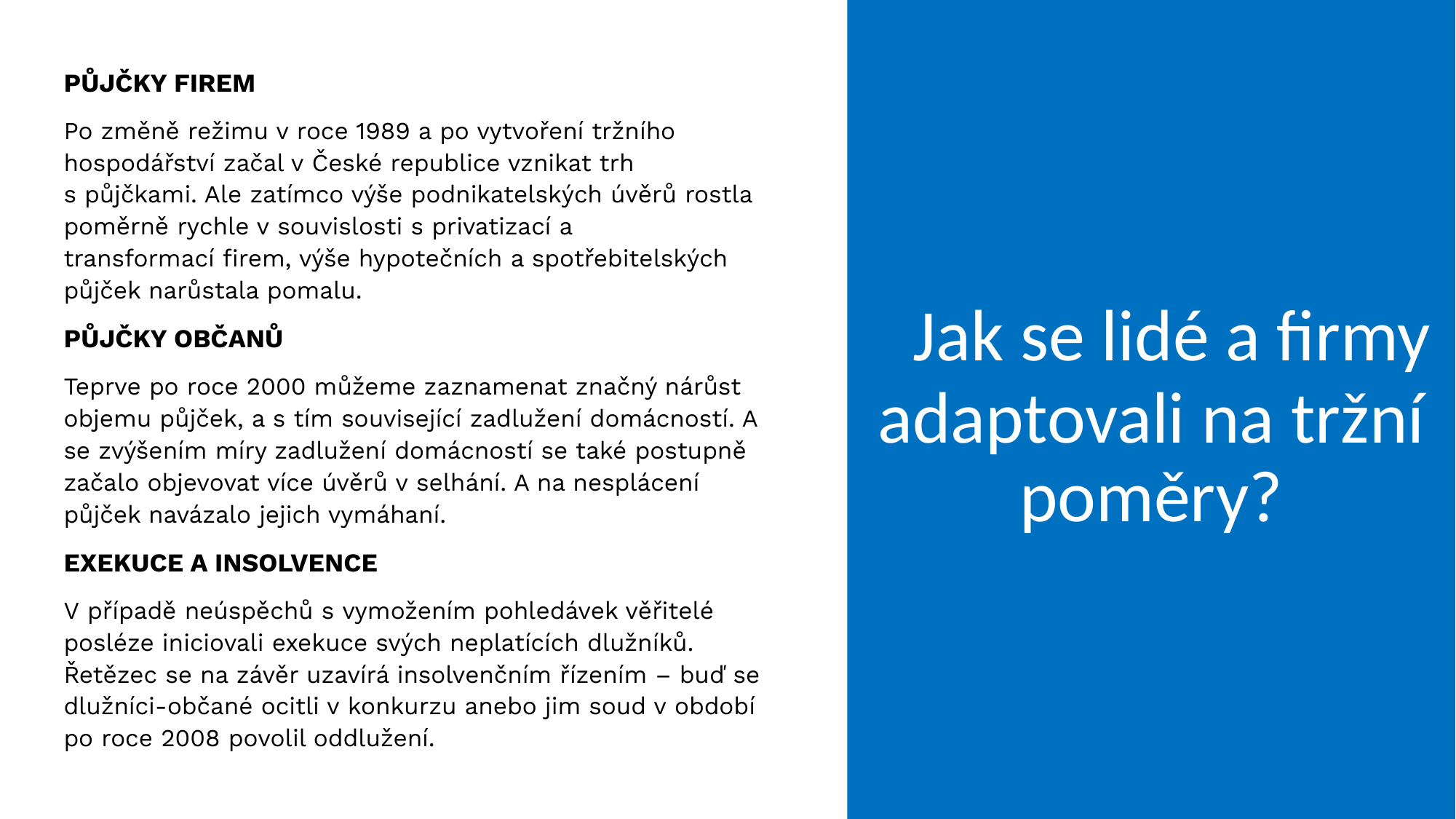

Jak se lidé a firmy adaptovali na tržní poměry?
PŮJČKY FIREM
Po změně režimu v roce 1989 a po vytvoření tržního hospodářství začal v České republice vznikat trh s půjčkami. Ale zatímco výše podnikatelských úvěrů rostla poměrně rychle v souvislosti s privatizací a transformací firem, výše hypotečních a spotřebitelských půjček narůstala pomalu.
PŮJČKY OBČANŮ
Teprve po roce 2000 můžeme zaznamenat značný nárůst objemu půjček, a s tím související zadlužení domácností. A se zvýšením míry zadlužení domácností se také postupně začalo objevovat více úvěrů v selhání. A na nesplácení půjček navázalo jejich vymáhaní.
EXEKUCE A INSOLVENCE
V případě neúspěchů s vymožením pohledávek věřitelé posléze iniciovali exekuce svých neplatících dlužníků. Řetězec se na závěr uzavírá insolvenčním řízením – buď se dlužníci-občané ocitli v konkurzu anebo jim soud v období po roce 2008 povolil oddlužení.